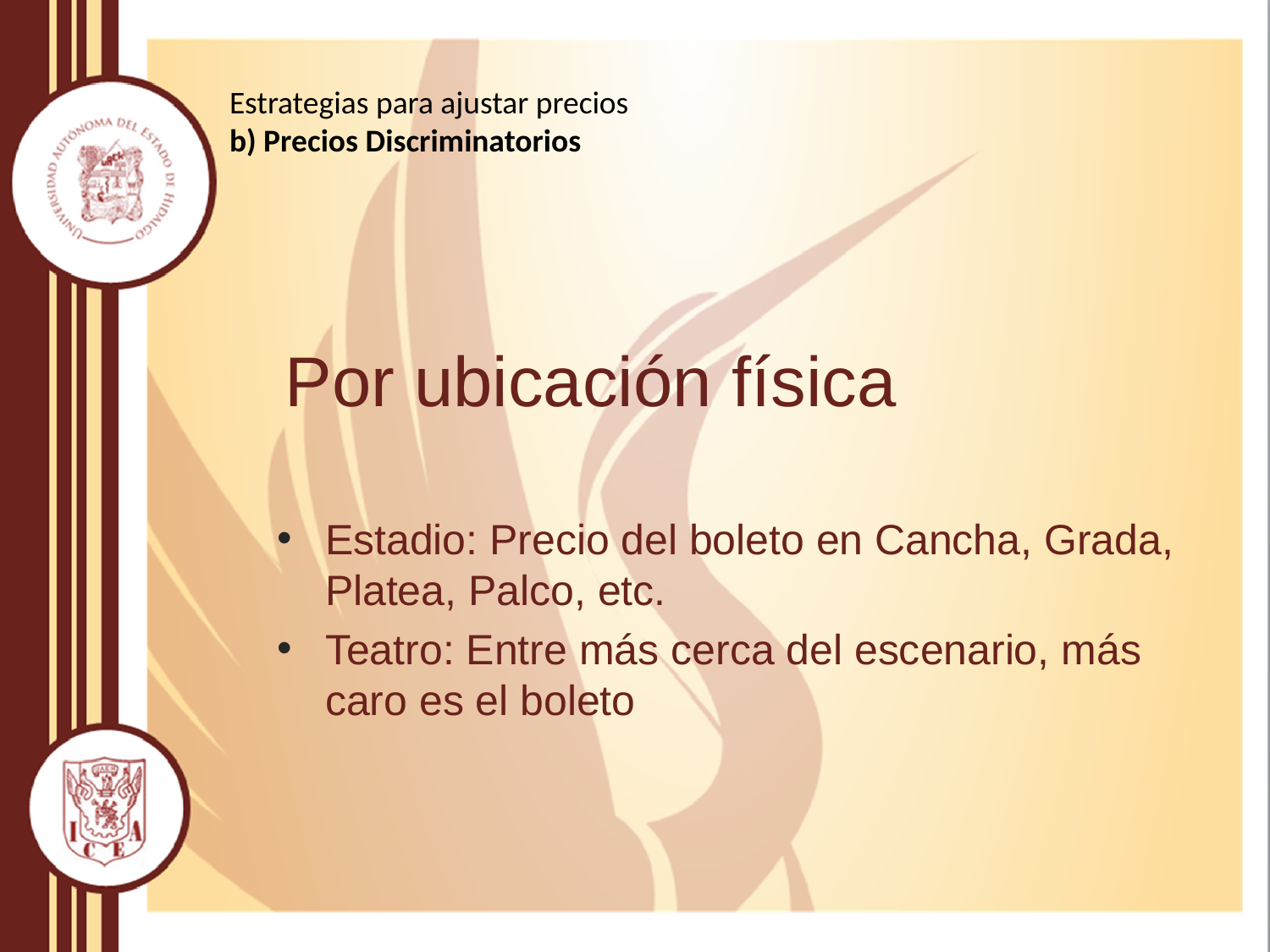

Estrategias para ajustar precios
b) Precios Discriminatorios
Por ubicación física
Estadio: Precio del boleto en Cancha, Grada, Platea, Palco, etc.
Teatro: Entre más cerca del escenario, más caro es el boleto